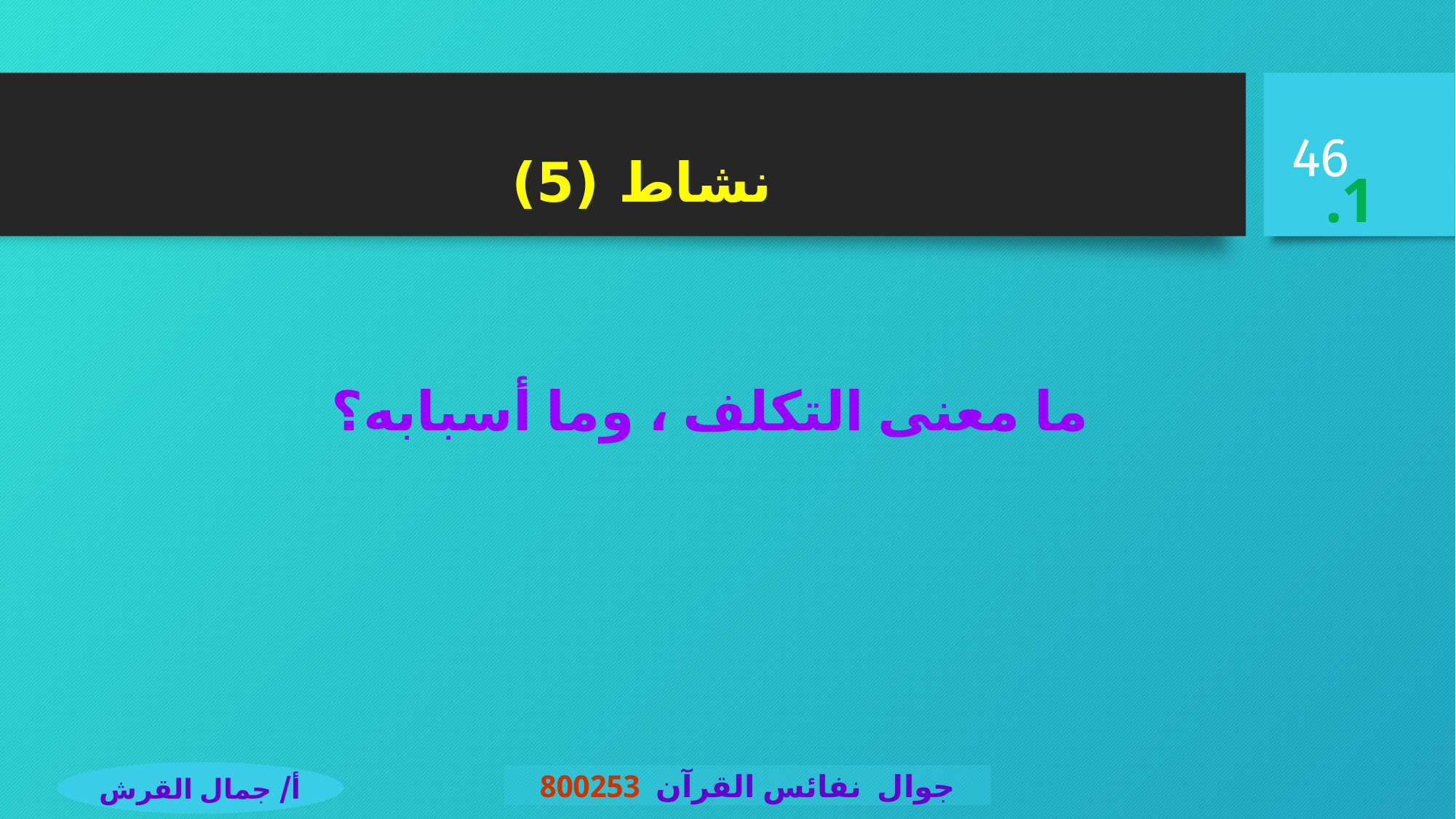

46
نشاط (5)

ما معنى التكلف ، وما أسبابه؟
أ/ جمال القرش
جوال  نفائس القرآن  800253